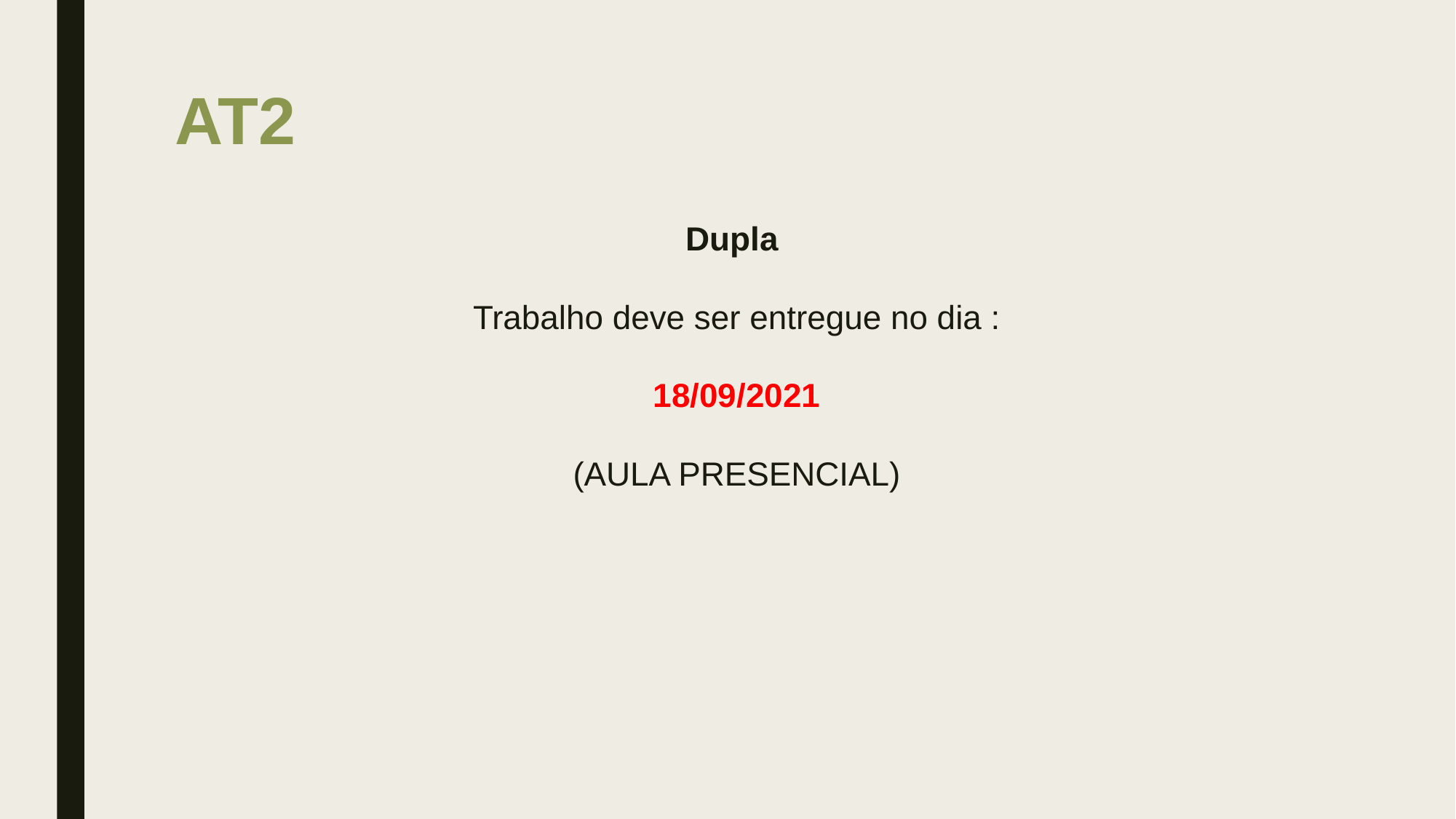

# AT2
Dupla
Trabalho deve ser entregue no dia :
18/09/2021
(AULA PRESENCIAL)